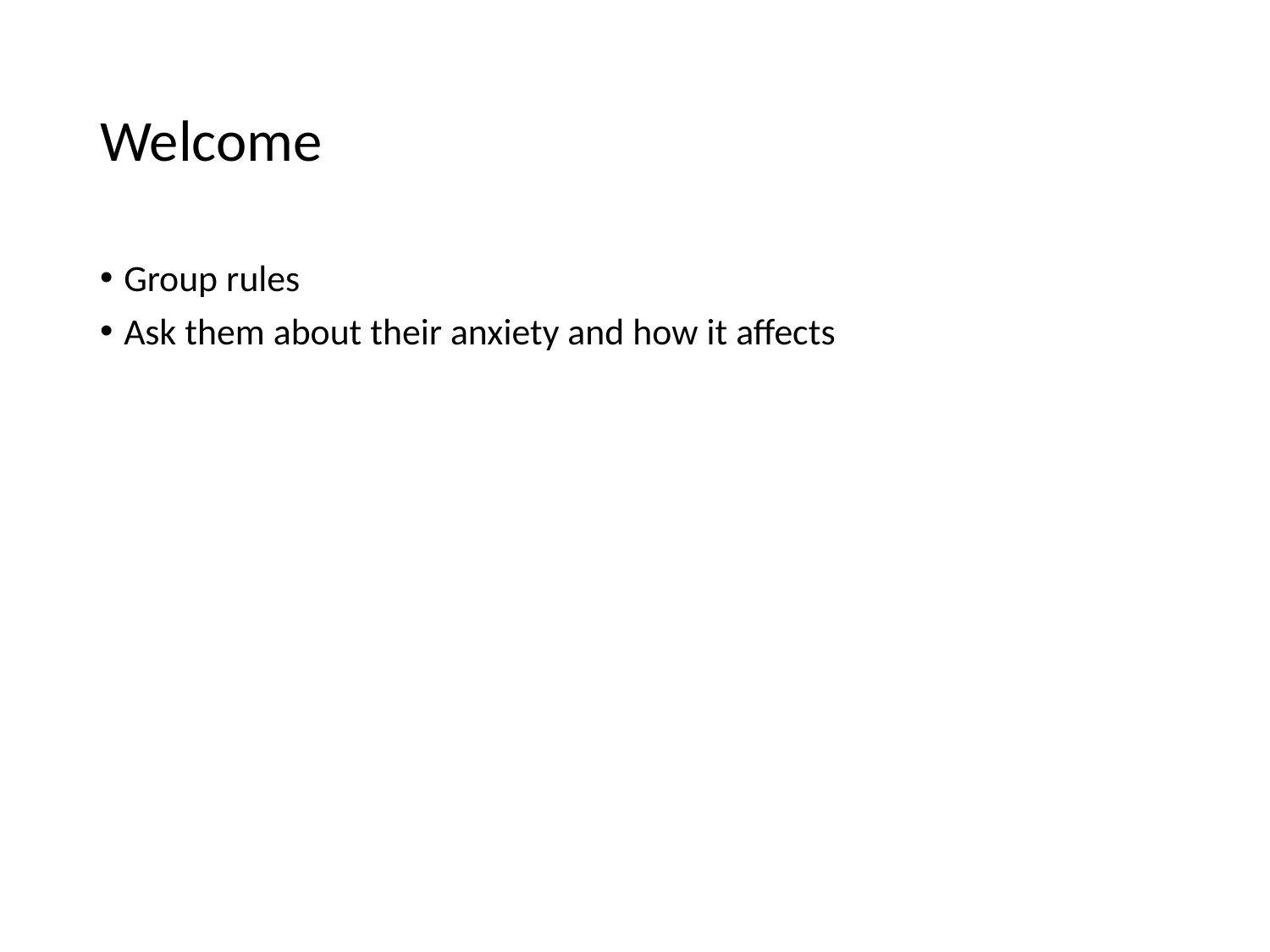

# Welcome
Group rules
Ask them about their anxiety and how it affects